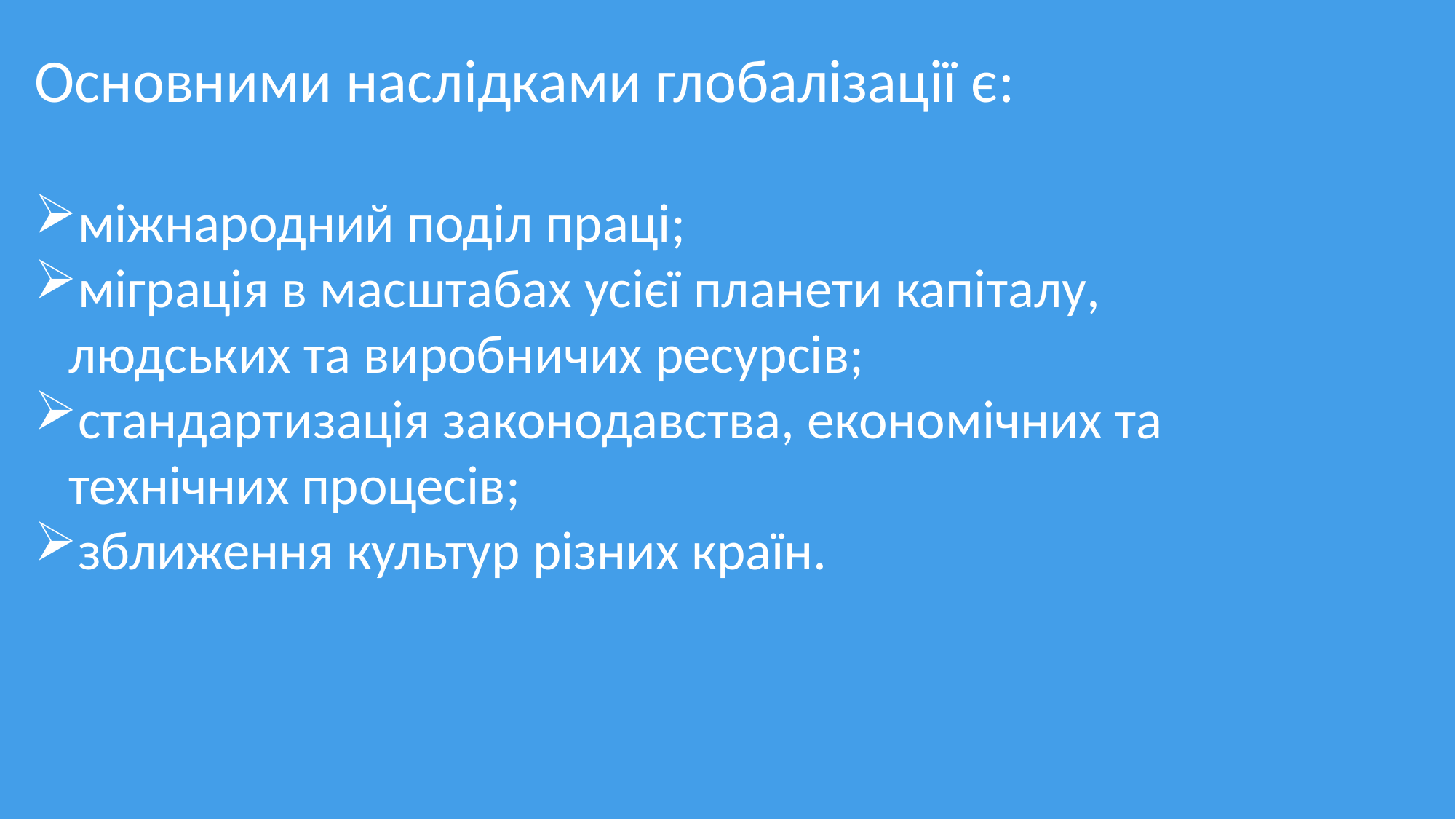

Основними наслідками глобалізації є:

міжнародний поділ праці;
міграція в масштабах усієї планети капіталу, людських та виробничих ресурсів;
стандартизація законодавства, економічних та технічних процесів;
зближення культур різних країн.